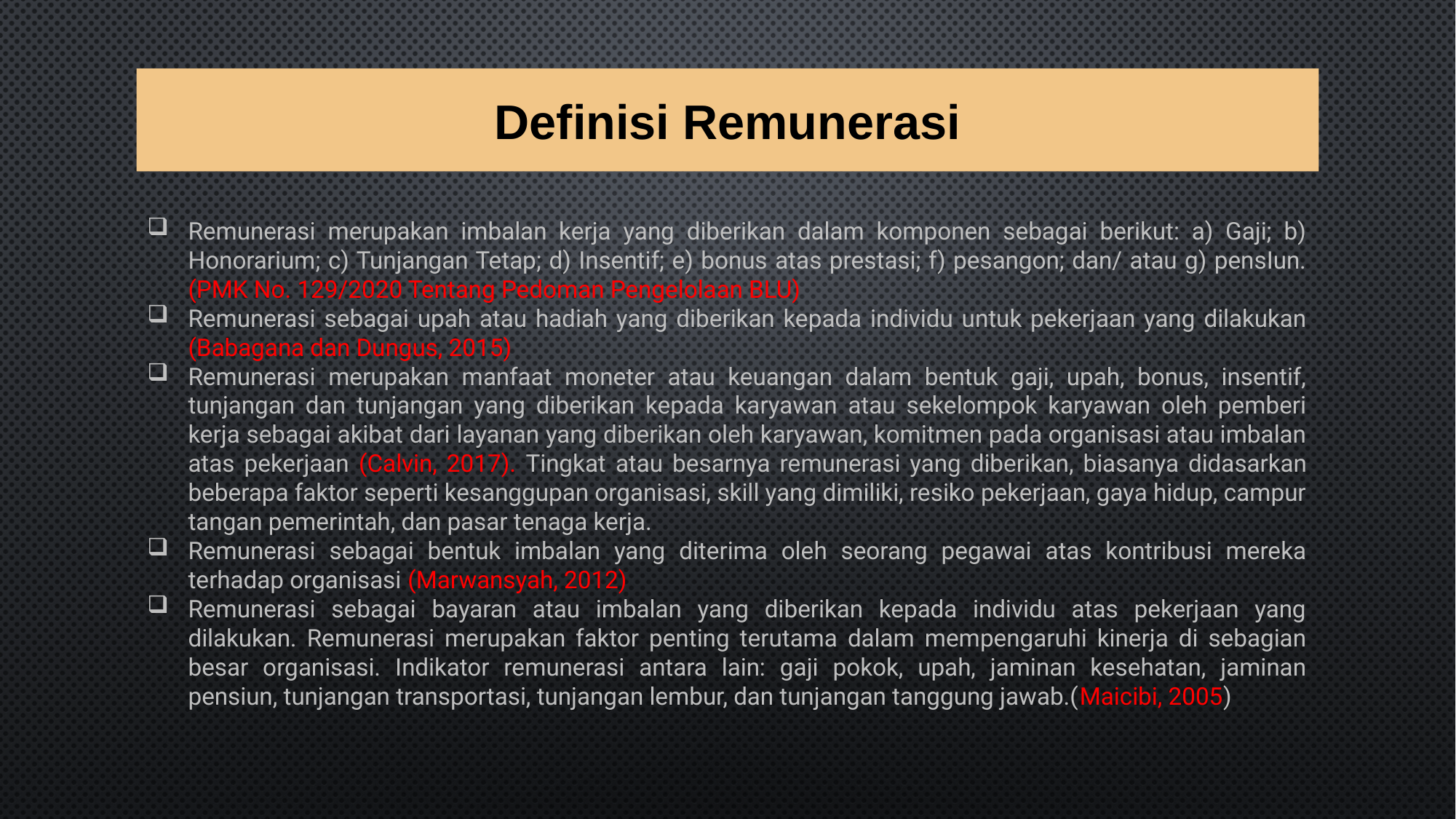

# Definisi Remunerasi
Remunerasi merupakan imbalan kerja yang diberikan dalam komponen sebagai berikut: a) Gaji; b) Honorarium; c) Tunjangan Tetap; d) Insentif; e) bonus atas prestasi; f) pesangon; dan/ atau g) pensIun. (PMK No. 129/2020 Tentang Pedoman Pengelolaan BLU)
Remunerasi sebagai upah atau hadiah yang diberikan kepada individu untuk pekerjaan yang dilakukan (Babagana dan Dungus, 2015)
Remunerasi merupakan manfaat moneter atau keuangan dalam bentuk gaji, upah, bonus, insentif, tunjangan dan tunjangan yang diberikan kepada karyawan atau sekelompok karyawan oleh pemberi kerja sebagai akibat dari layanan yang diberikan oleh karyawan, komitmen pada organisasi atau imbalan atas pekerjaan (Calvin, 2017). Tingkat atau besarnya remunerasi yang diberikan, biasanya didasarkan beberapa faktor seperti kesanggupan organisasi, skill yang dimiliki, resiko pekerjaan, gaya hidup, campur tangan pemerintah, dan pasar tenaga kerja.
Remunerasi sebagai bentuk imbalan yang diterima oleh seorang pegawai atas kontribusi mereka terhadap organisasi (Marwansyah, 2012)
Remunerasi sebagai bayaran atau imbalan yang diberikan kepada individu atas pekerjaan yang dilakukan. Remunerasi merupakan faktor penting terutama dalam mempengaruhi kinerja di sebagian besar organisasi. Indikator remunerasi antara lain: gaji pokok, upah, jaminan kesehatan, jaminan pensiun, tunjangan transportasi, tunjangan lembur, dan tunjangan tanggung jawab.(Maicibi, 2005)